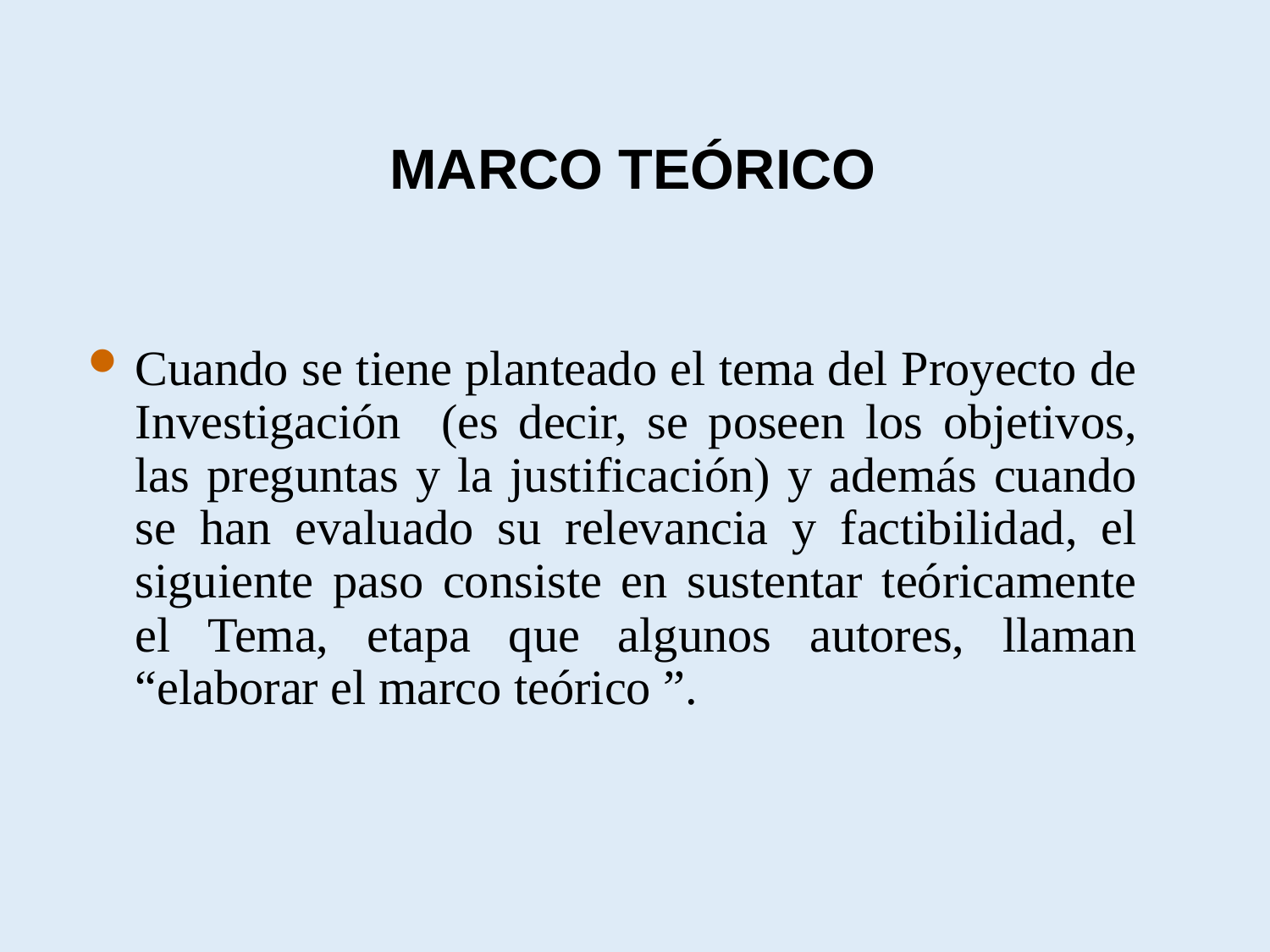

MARCO TEÓRICO
Cuando se tiene planteado el tema del Proyecto de Investigación  (es decir, se poseen los objetivos, las preguntas y la justificación) y además cuando se han evaluado su relevancia y factibilidad, el siguiente paso consiste en sustentar teóricamente el Tema, etapa que algunos autores, llaman “elaborar el marco teórico ”.